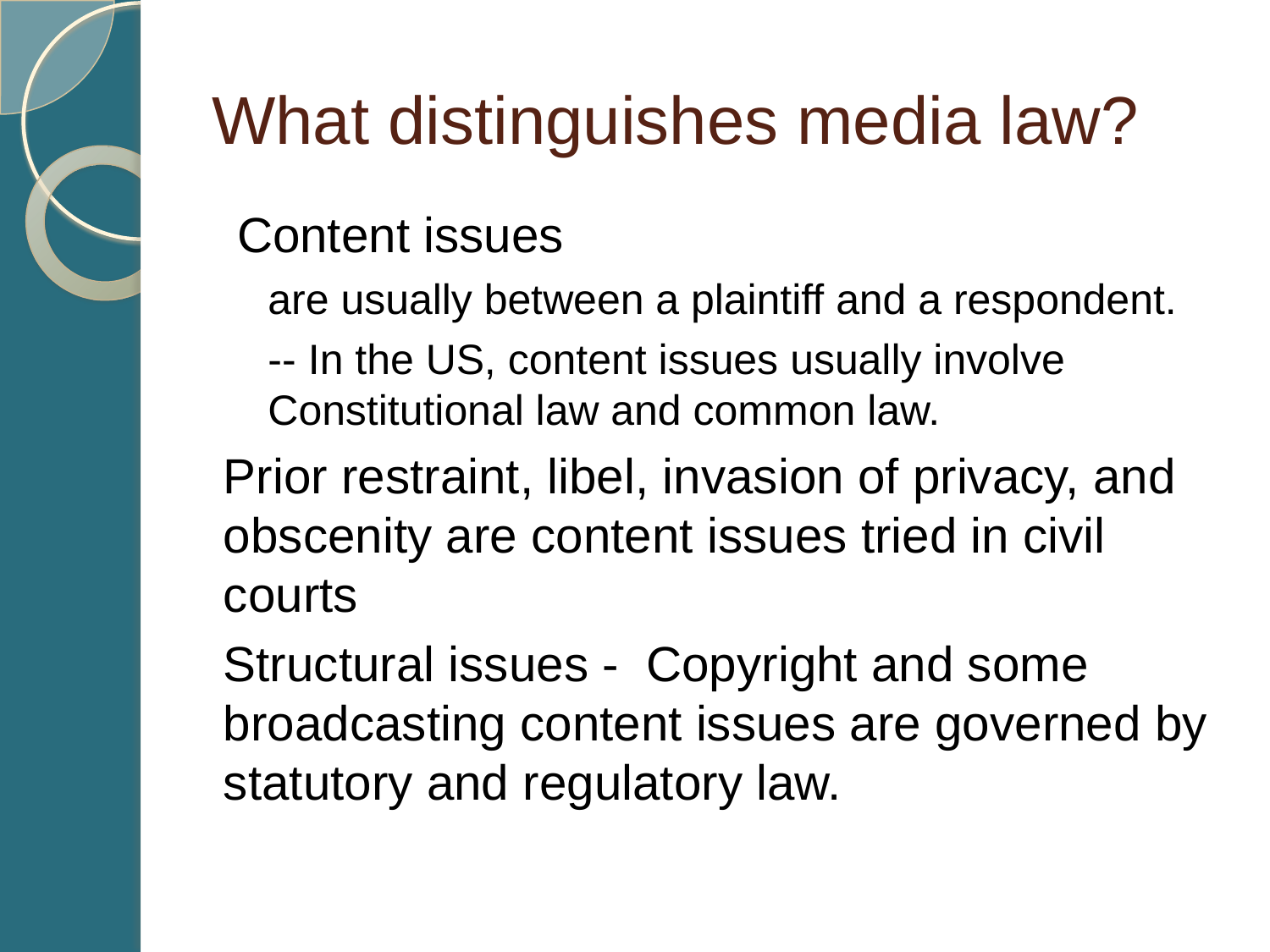

# What distinguishes media law?
 Content issues
are usually between a plaintiff and a respondent.
-- In the US, content issues usually involve Constitutional law and common law.
Prior restraint, libel, invasion of privacy, and obscenity are content issues tried in civil courts
Structural issues -  Copyright and some broadcasting content issues are governed by statutory and regulatory law.